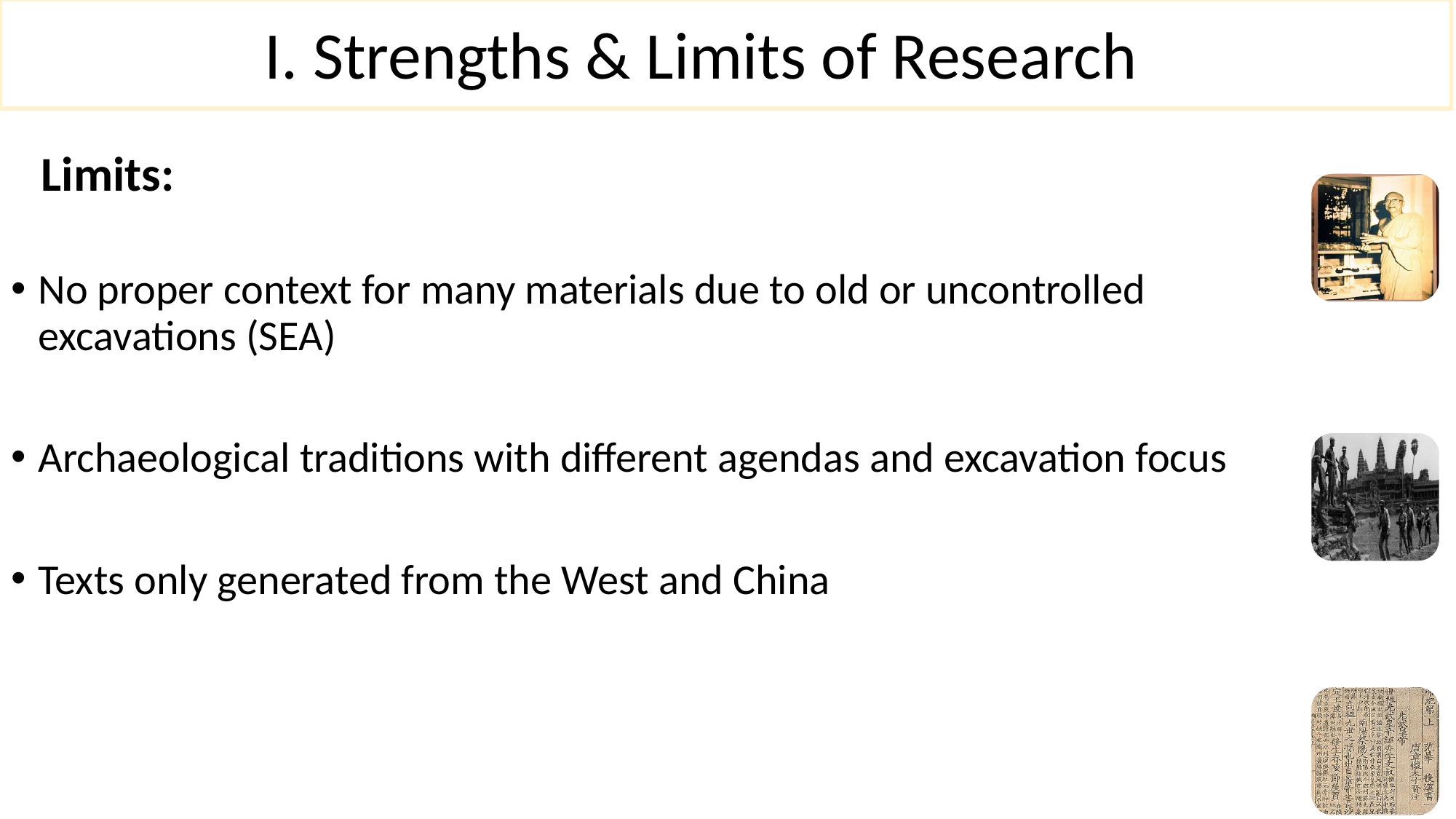

# I. Strengths & Limits of Research
Limits:

No proper context for many materials due to old or uncontrolled excavations (SEA)

Archaeological traditions with different agendas and excavation focus

Texts only generated from the West and China